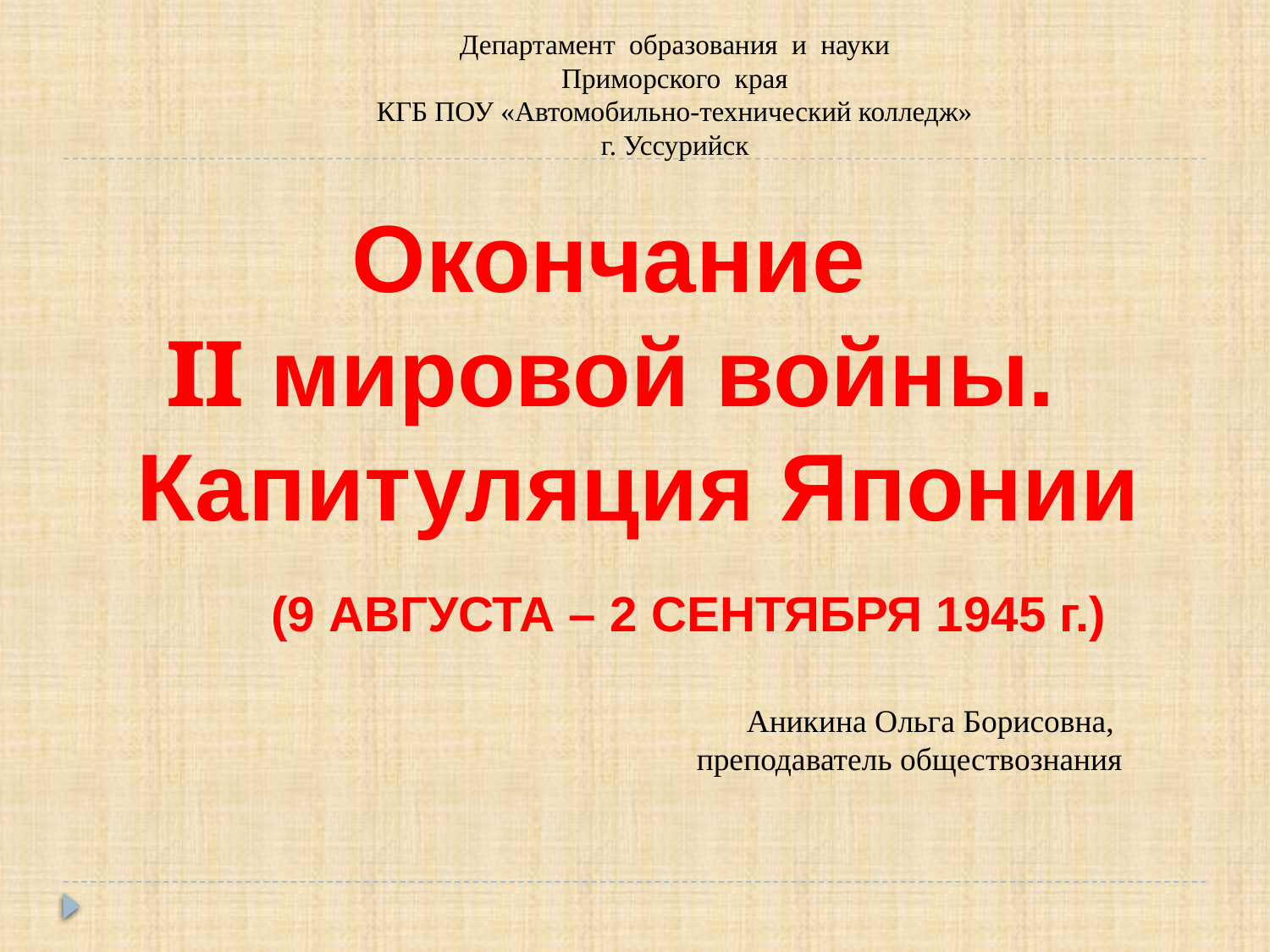

Департамент  образования  и  науки
Приморского  края
КГБ ПОУ «Автомобильно-технический колледж»
г. Уссурийск
# Окончание II мировой войны. Капитуляция Японии
(9 АВГУСТА – 2 СЕНТЯБРЯ 1945 г.)

Аникина Ольга Борисовна,
преподаватель обществознания